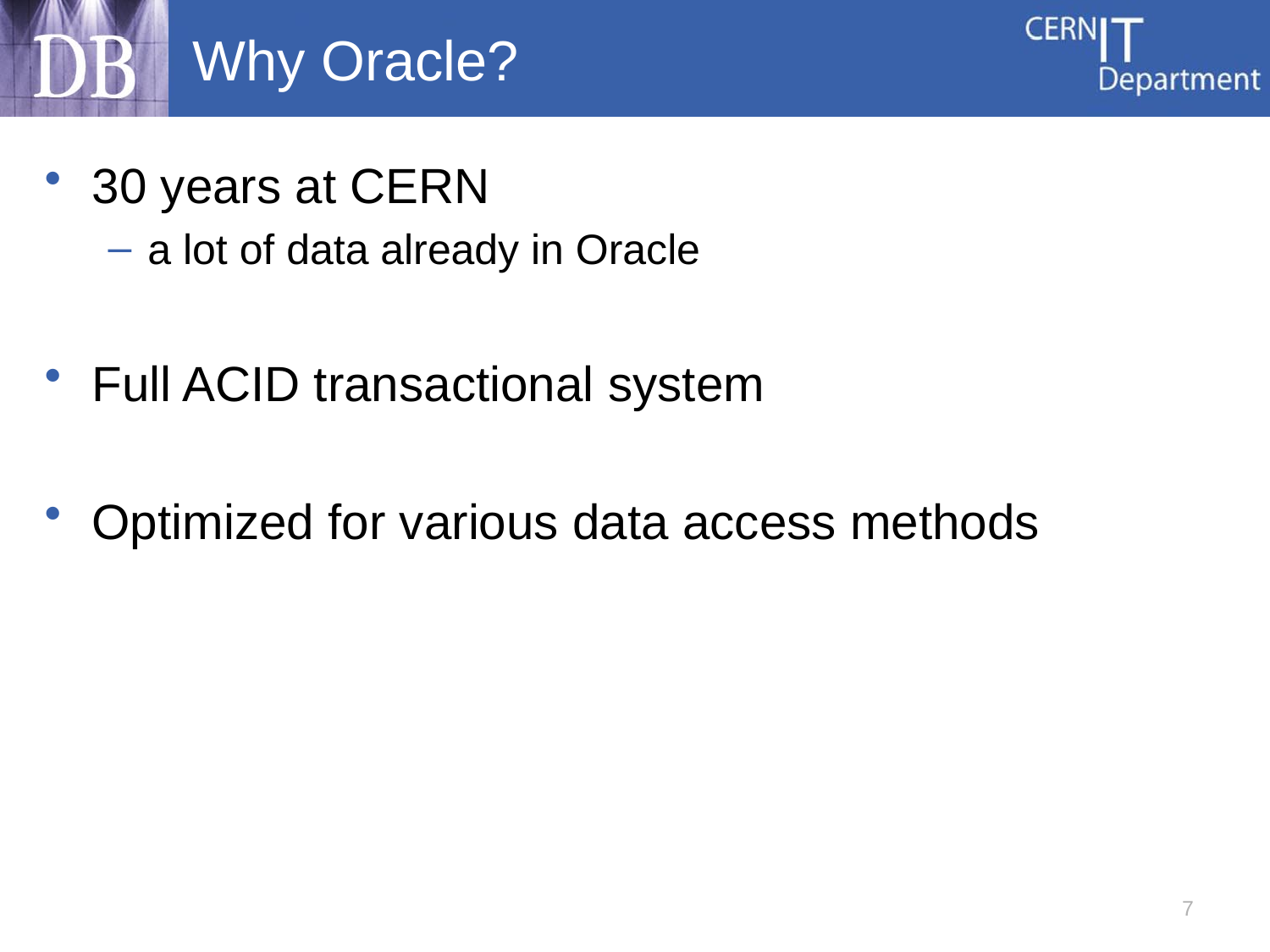

# Why Oracle?
30 years at CERN
a lot of data already in Oracle

Full ACID transactional system

Optimized for various data access methods
7